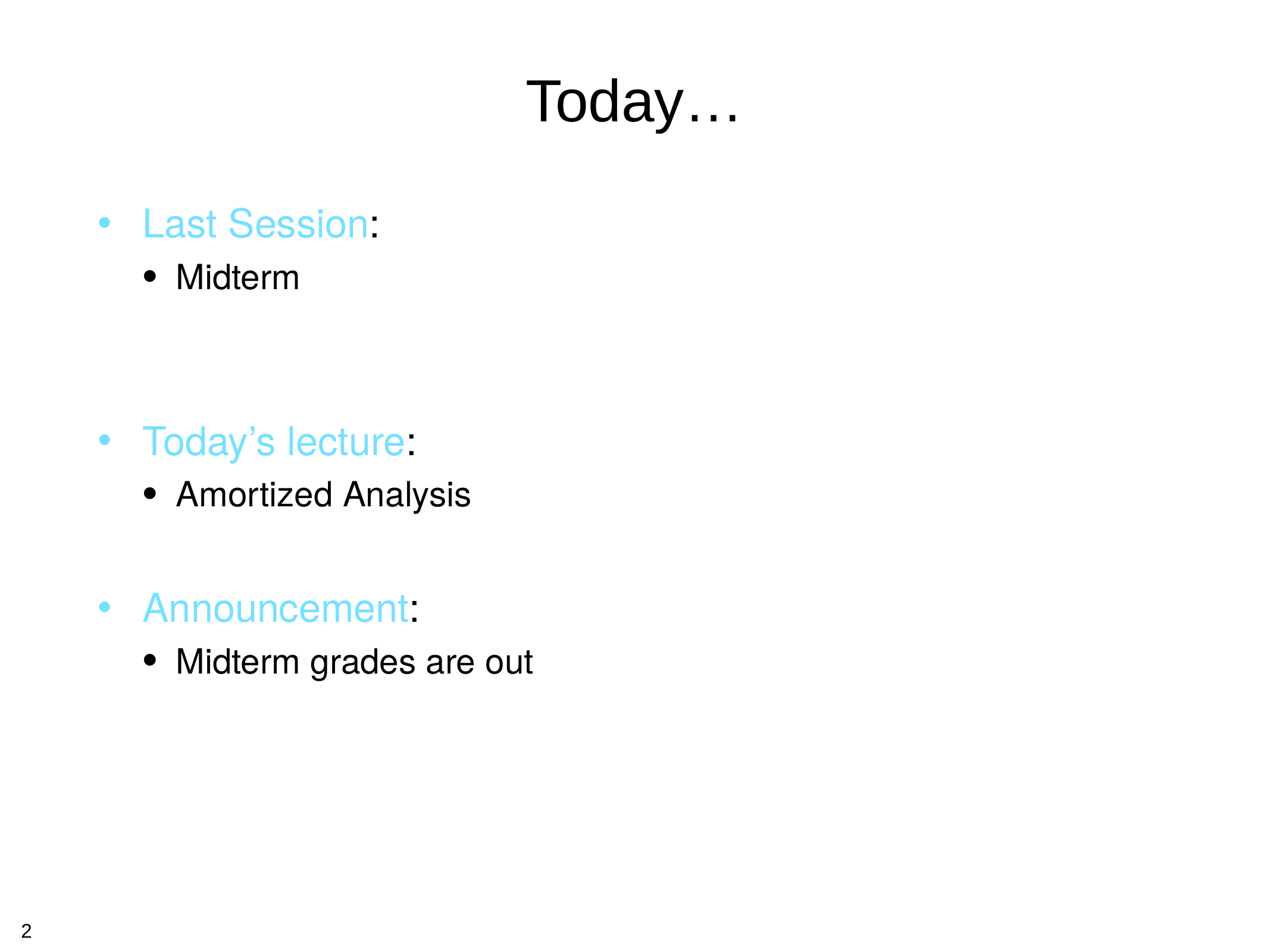

# Today…
Last Session:
Midterm

Today’s lecture:
Amortized Analysis

Announcement:
Midterm grades are out

2